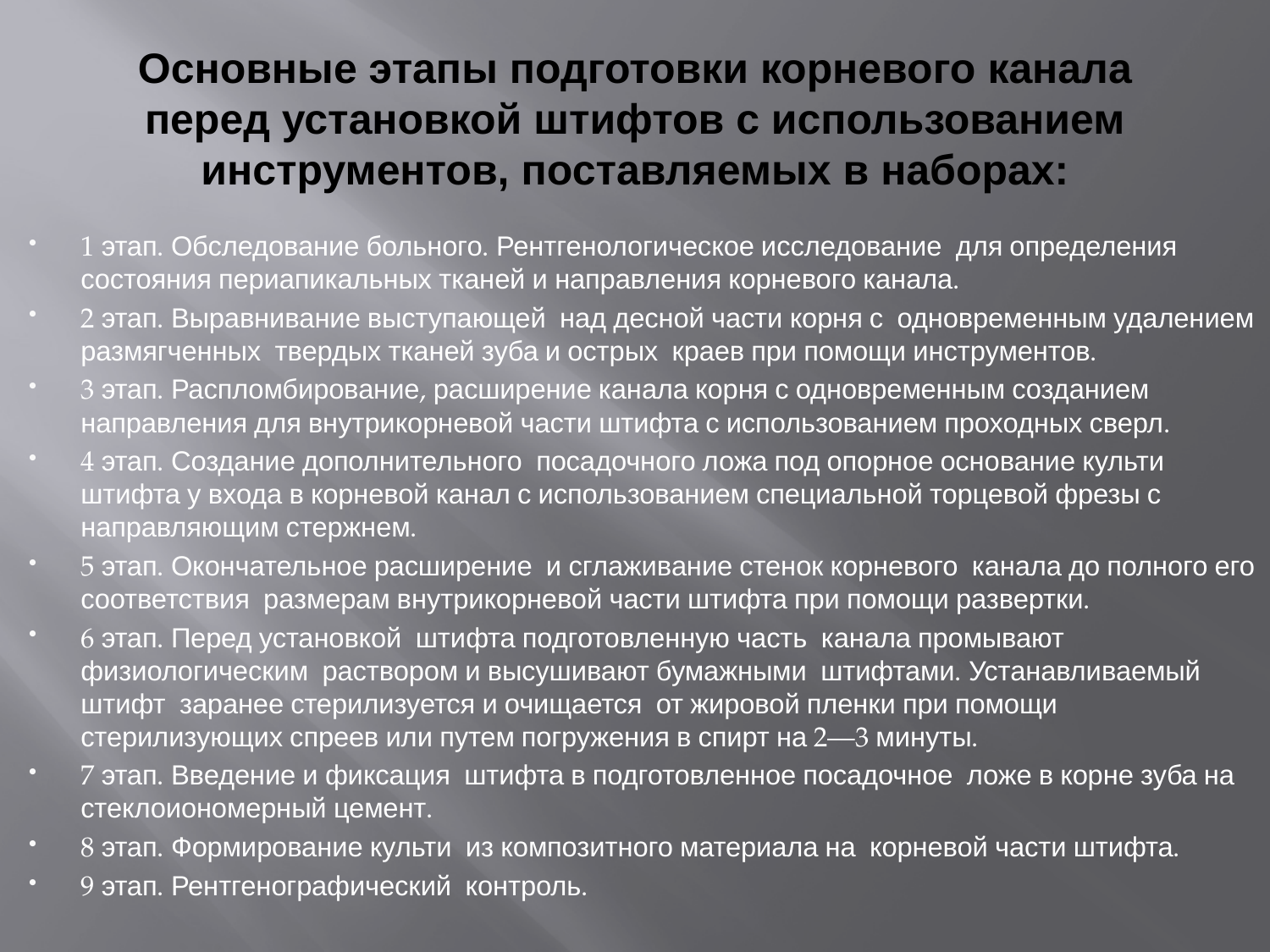

# Основные этапы подготовки корневого канала перед установкой штифтов с использованием инструментов, поставляемых в наборах:
1 этап. Обследование больного. Рентгенологическое исследование  для определения состояния периапикальных тканей и направления корневого канала.
2 этап. Выравнивание выступающей  над десной части корня с  одновременным удалением размягченных  твердых тканей зуба и острых  краев при помощи инструментов.
3 этап. Распломбирование, расширение канала корня с одновременным созданием направления для внутрикорневой части штифта с использованием проходных сверл.
4 этап. Создание дополнительного  посадочного ложа под опорное основание культи штифта у входа в корневой канал с использованием специальной торцевой фрезы с направляющим стержнем.
5 этап. Окончательное расширение  и сглаживание стенок корневого  канала до полного его соответствия  размерам внутрикорневой части штифта при помощи развертки.
6 этап. Перед установкой  штифта подготовленную часть  канала промывают физиологическим  раствором и высушивают бумажными  штифтами. Устанавливаемый штифт  заранее стерилизуется и очищается  от жировой пленки при помощи  стерилизующих спреев или путем погружения в спирт на 2—3 минуты.
7 этап. Введение и фиксация  штифта в подготовленное посадочное  ложе в корне зуба на стеклоиономерный цемент.
8 этап. Формирование культи  из композитного материала на  корневой части штифта.
9 этап. Рентгенографический  контроль.